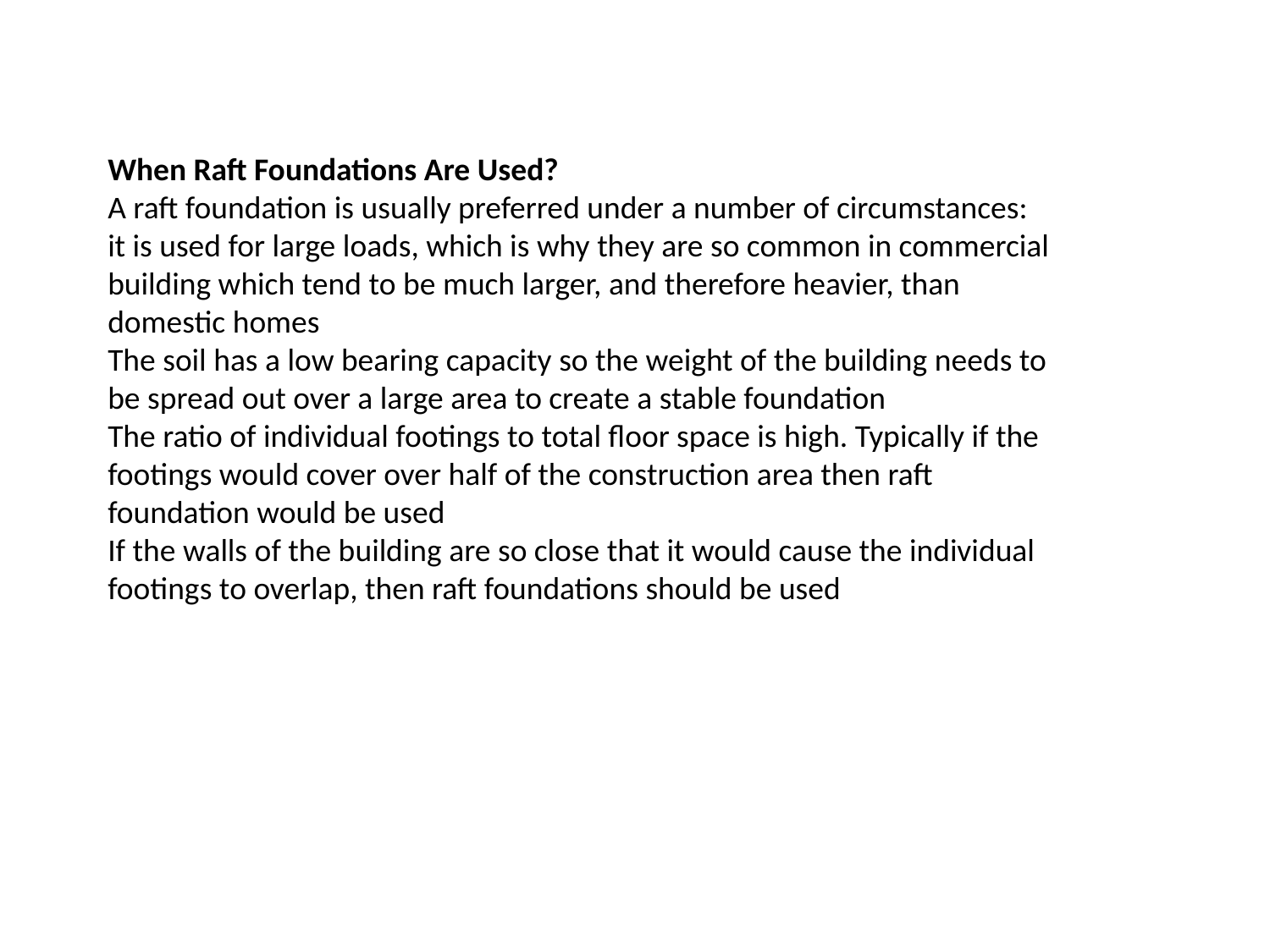

When Raft Foundations Are Used?
A raft foundation is usually preferred under a number of circumstances:
it is used for large loads, which is why they are so common in commercial building which tend to be much larger, and therefore heavier, than domestic homes
The soil has a low bearing capacity so the weight of the building needs to be spread out over a large area to create a stable foundation
The ratio of individual footings to total floor space is high. Typically if the footings would cover over half of the construction area then raft foundation would be used
If the walls of the building are so close that it would cause the individual footings to overlap, then raft foundations should be used